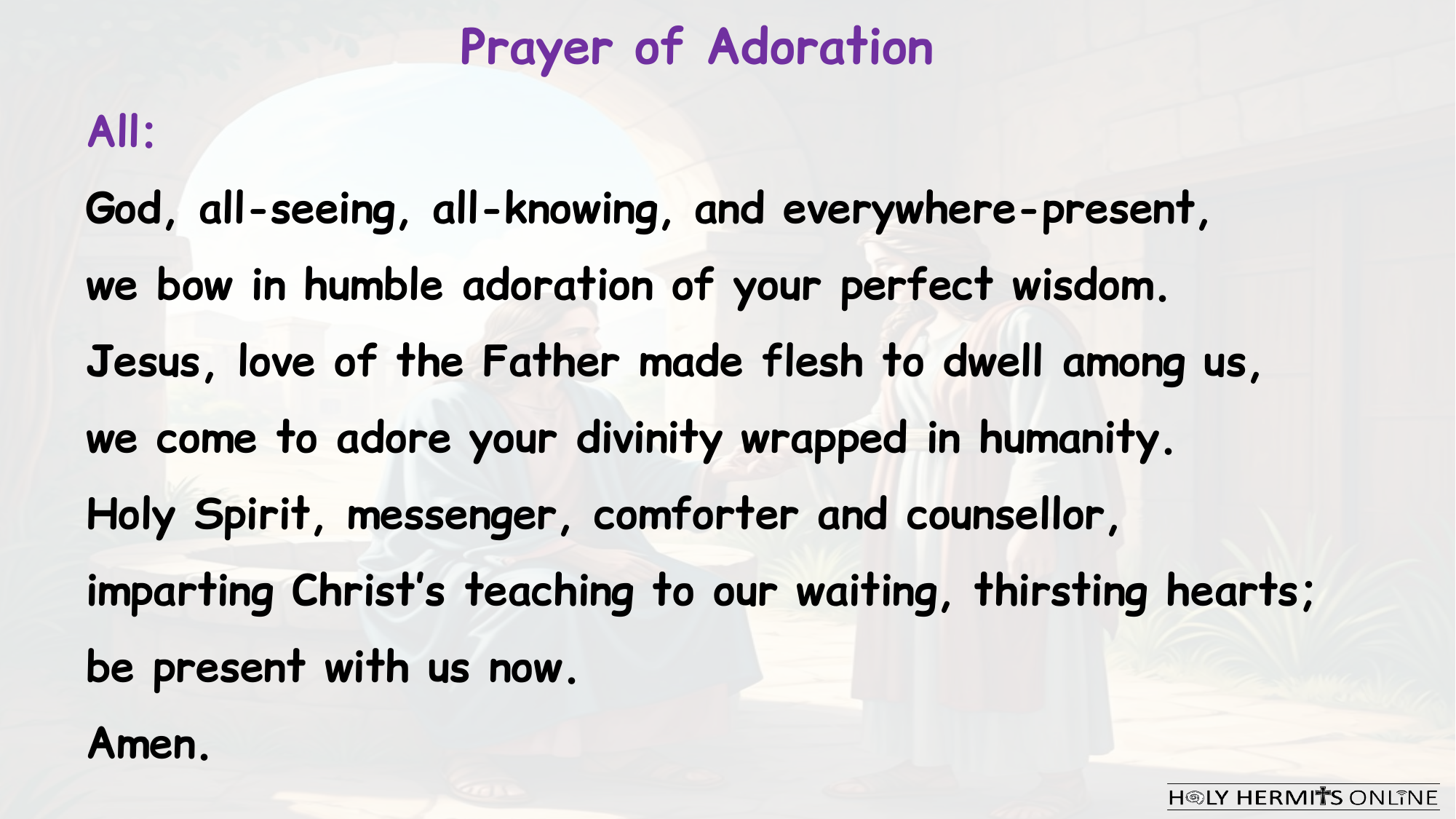

Prayer of Adoration

All:
God, all-seeing, all-knowing, and everywhere-present,
we bow in humble adoration of your perfect wisdom.
Jesus, love of the Father made flesh to dwell among us,
we come to adore your divinity wrapped in humanity.
Holy Spirit, messenger, comforter and counsellor,
imparting Christ’s teaching to our waiting, thirsting hearts;
be present with us now.
Amen.